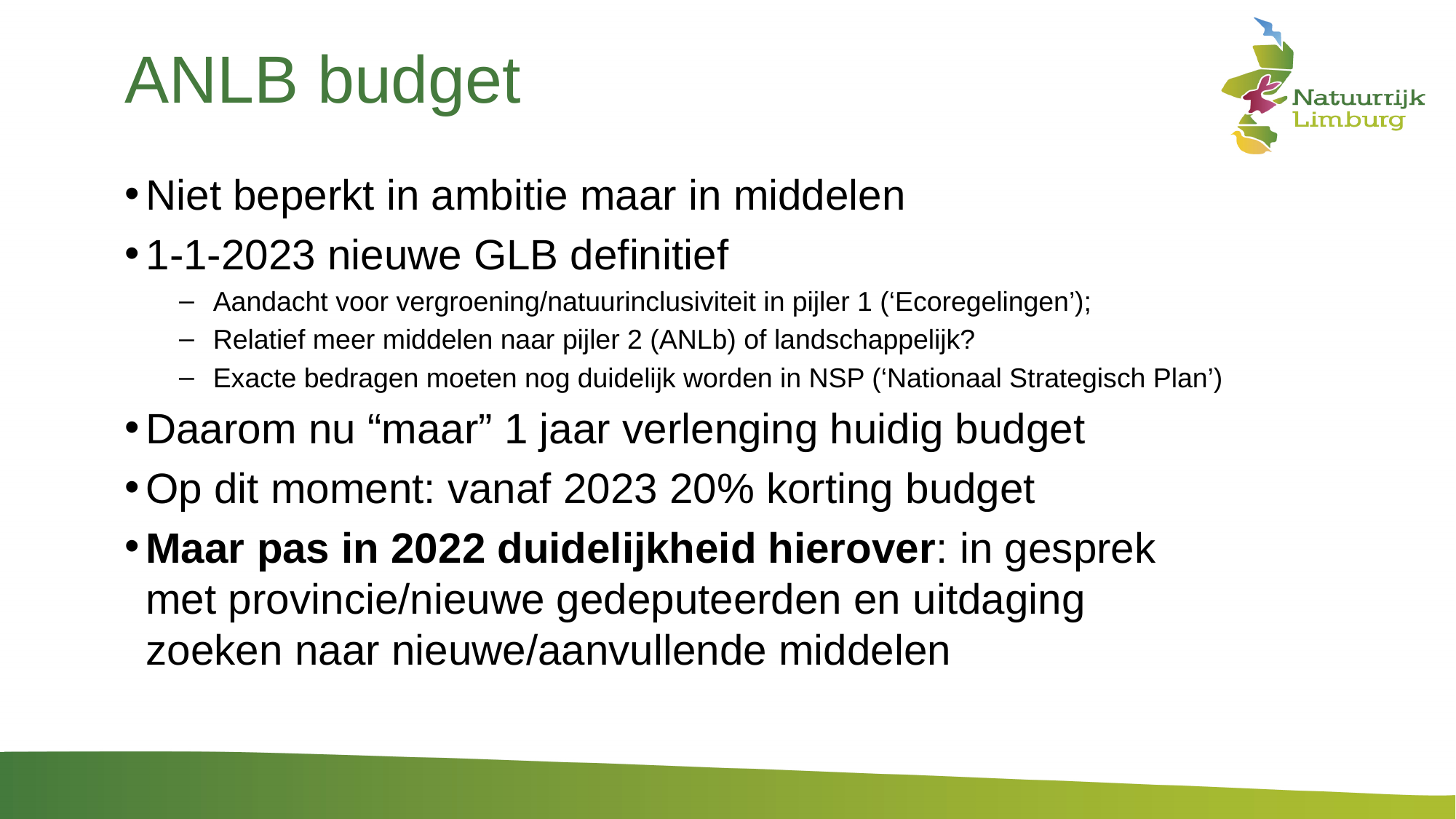

# ANLB budget
Niet beperkt in ambitie maar in middelen
1-1-2023 nieuwe GLB definitief
Aandacht voor vergroening/natuurinclusiviteit in pijler 1 (‘Ecoregelingen’);
Relatief meer middelen naar pijler 2 (ANLb) of landschappelijk?
Exacte bedragen moeten nog duidelijk worden in NSP (‘Nationaal Strategisch Plan’)
Daarom nu “maar” 1 jaar verlenging huidig budget
Op dit moment: vanaf 2023 20% korting budget
Maar pas in 2022 duidelijkheid hierover: in gesprek met provincie/nieuwe gedeputeerden en uitdaging zoeken naar nieuwe/aanvullende middelen